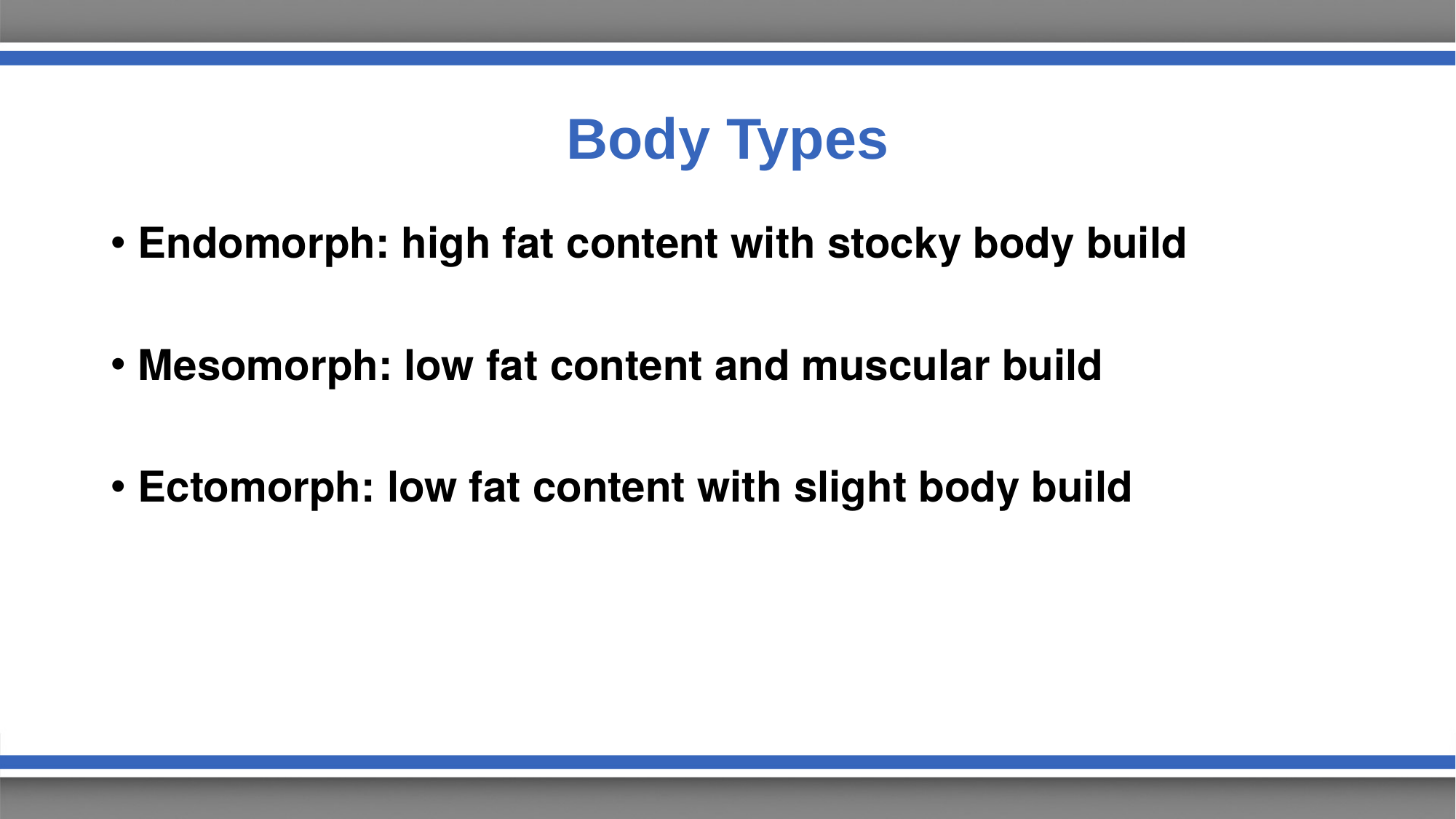

# Body Types
Endomorph: high fat content with stocky body build

Mesomorph: low fat content and muscular build

Ectomorph: low fat content with slight body build